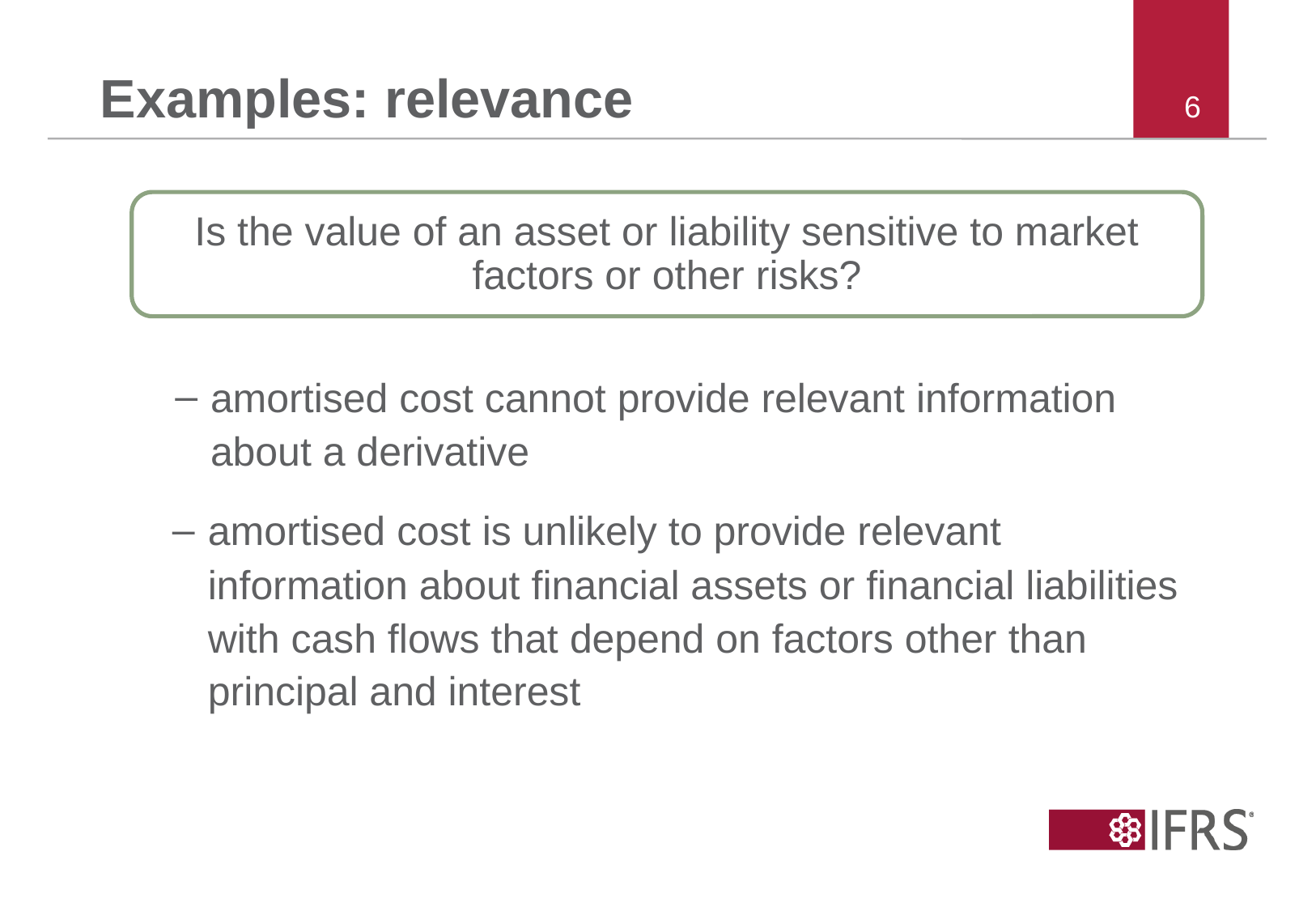

# Examples: relevance
Is the value of an asset or liability sensitive to market factors or other risks?
amortised cost cannot provide relevant information about a derivative
amortised cost is unlikely to provide relevant information about financial assets or financial liabilities with cash flows that depend on factors other than principal and interest